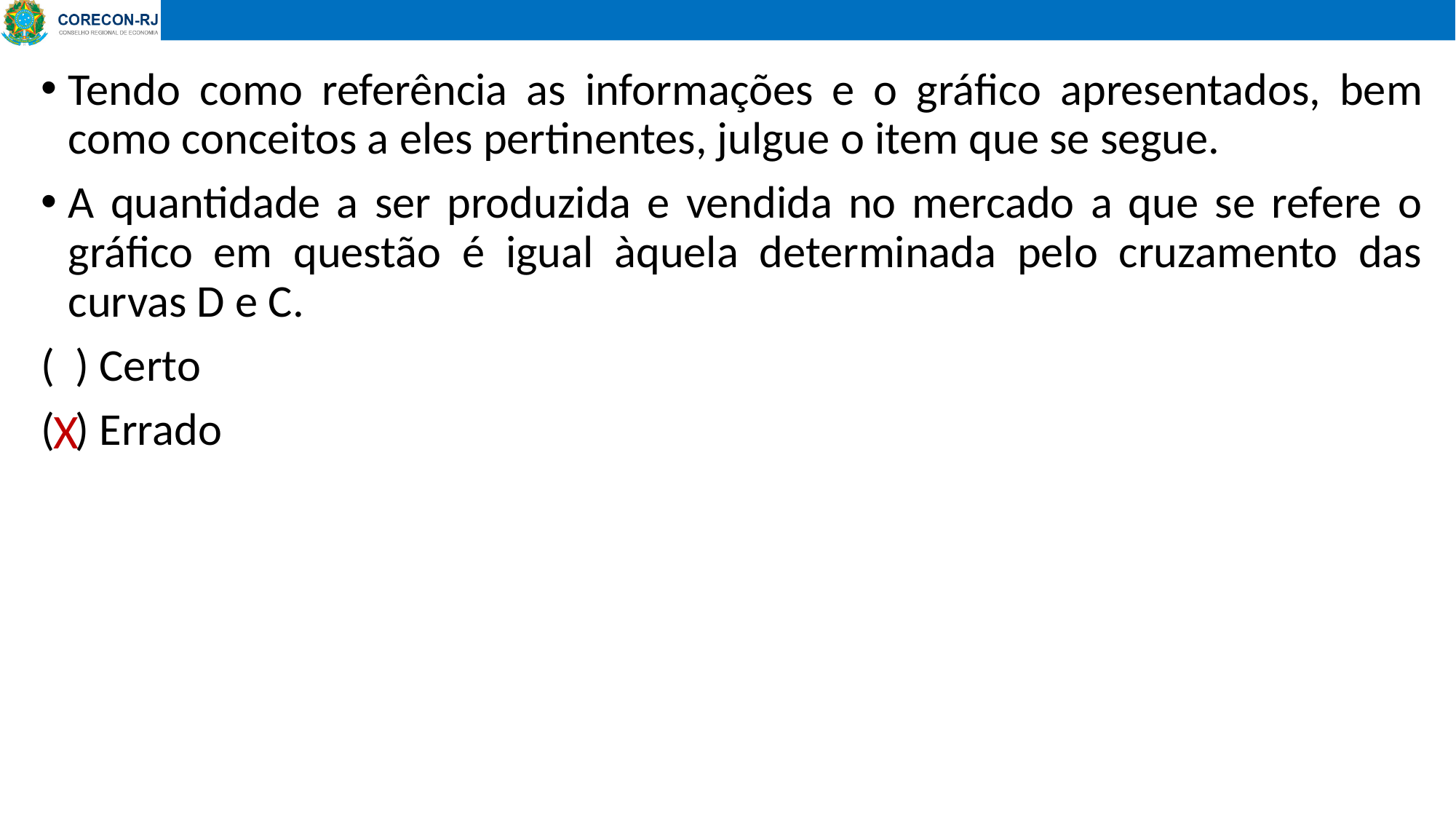

Tendo como referência as informações e o gráfico apresentados, bem como conceitos a eles pertinentes, julgue o item que se segue.
A quantidade a ser produzida e vendida no mercado a que se refere o gráfico em questão é igual àquela determinada pelo cruzamento das curvas D e C.
(  ) Certo
(  ) Errado

X